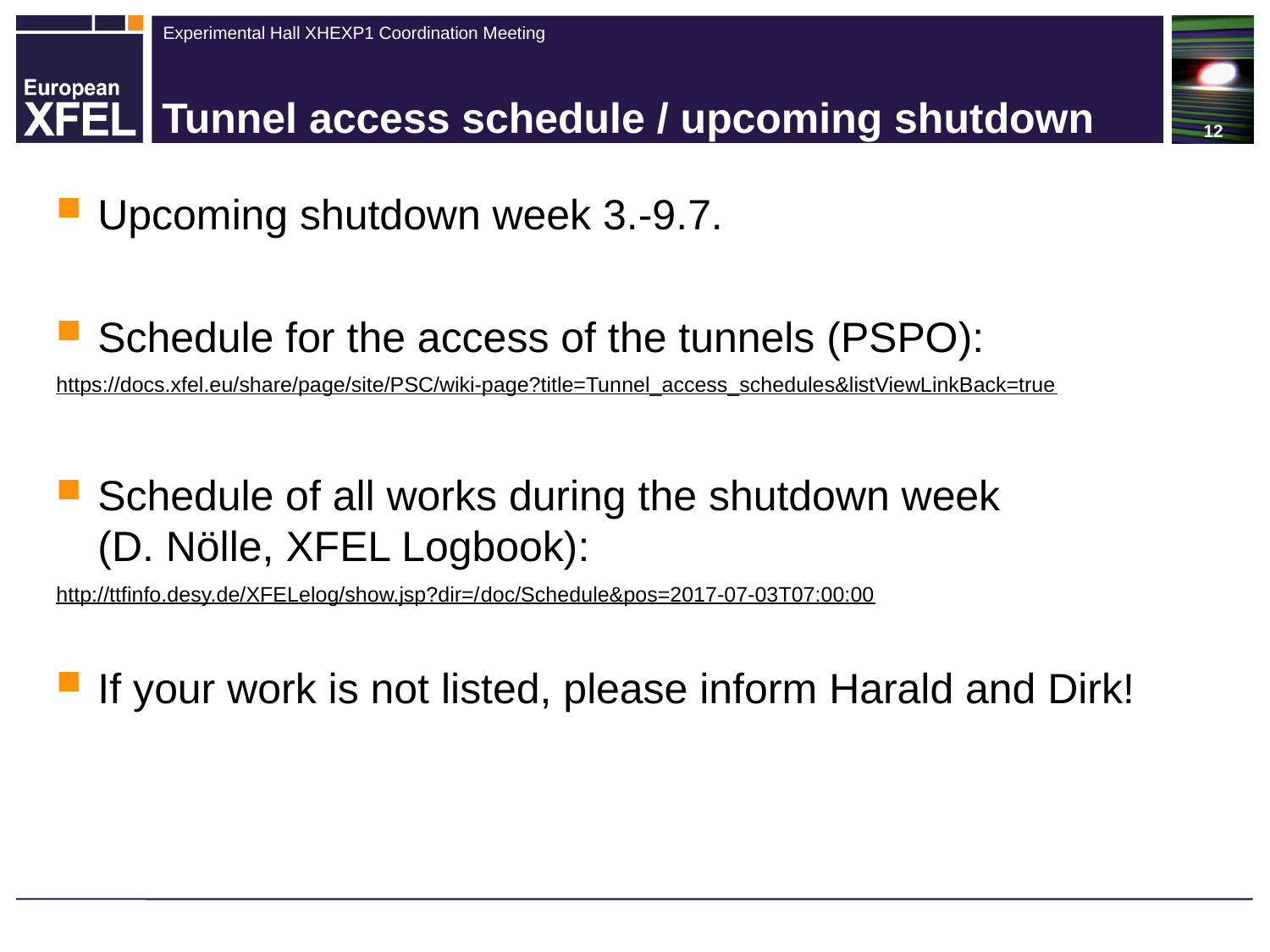

# Tunnel access schedule / upcoming shutdown
Upcoming shutdown week 3.-9.7.

Schedule for the access of the tunnels (PSPO):
https://docs.xfel.eu/share/page/site/PSC/wiki-page?title=Tunnel_access_schedules&listViewLinkBack=true

Schedule of all works during the shutdown week
(D. Nölle, XFEL Logbook):
http://ttfinfo.desy.de/XFELelog/show.jsp?dir=/doc/Schedule&pos=2017-07-03T07:00:00

If your work is not listed, please inform Harald and Dirk!